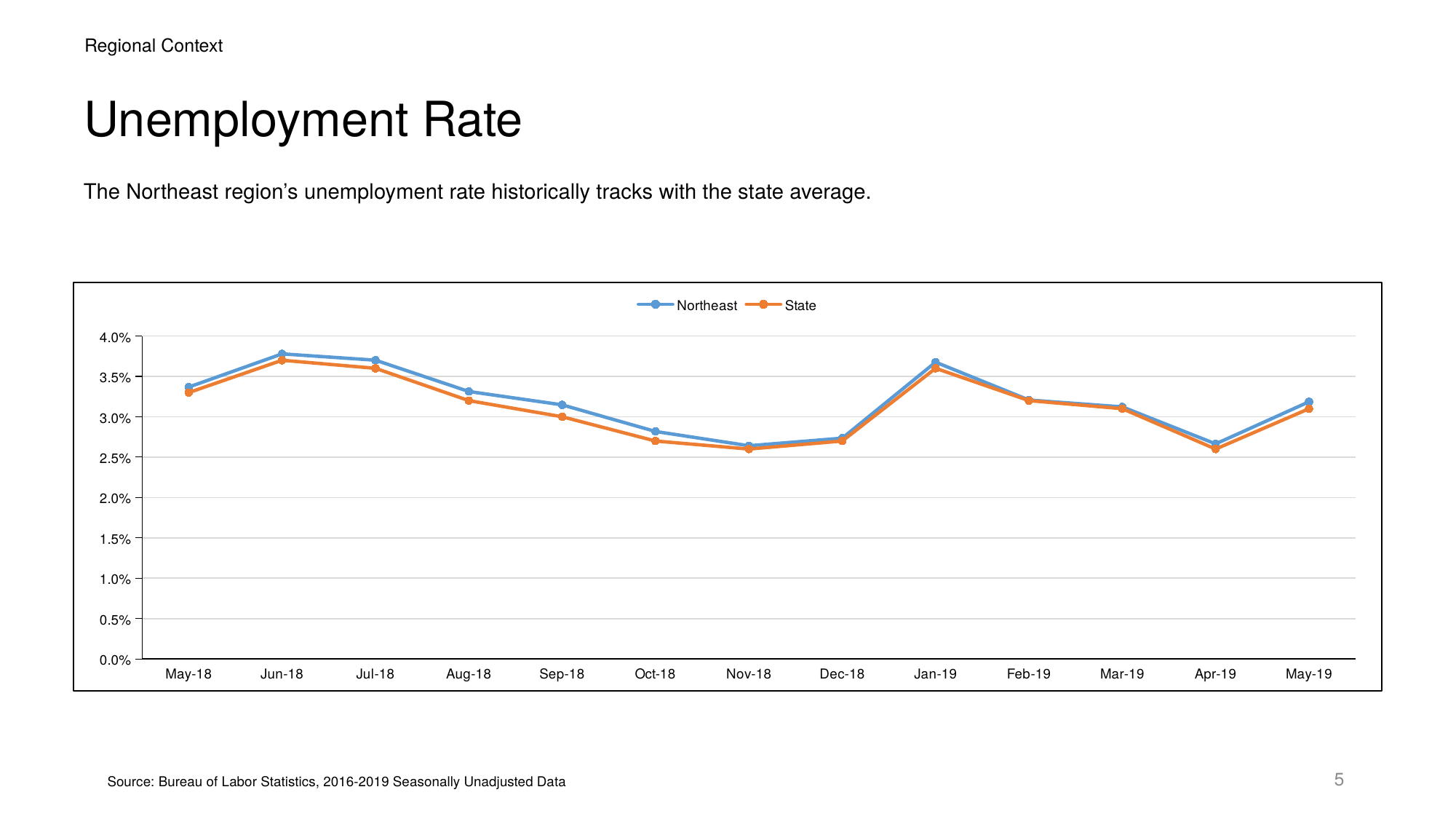

Regional Context
# Unemployment Rate
The Northeast region’s unemployment rate historically tracks with the state average.

### Chart

| Category | Northeast | State |
|---|---|---|
| 43604 | 0.03185733447263412 | 0.031 |
| 43574 | 0.026639925927928416 | 0.026000000000000002 |
| 43543 | 0.031224235178353436 | 0.031 |
| 43515 | 0.032071166196728694 | 0.032 |
| 43484 | 0.036762473730907214 | 0.036000000000000004 |
| 43452 | 0.027349131527053674 | 0.027000000000000003 |
| 43422 | 0.026408533829768578 | 0.026000000000000002 |
| 43391 | 0.028177626133810786 | 0.027000000000000003 |
| 43361 | 0.03147375487555129 | 0.03 |
| 43330 | 0.03313193293971766 | 0.032 |
| 43299 | 0.037008483683427115 | 0.036000000000000004 |
| 43269 | 0.03778899131525234 | 0.037000000000000005 |
| 43238 | 0.033677291322370025 | 0.033 |
5
 Source: Bureau of Labor Statistics, 2016-2019 Seasonally Unadjusted Data